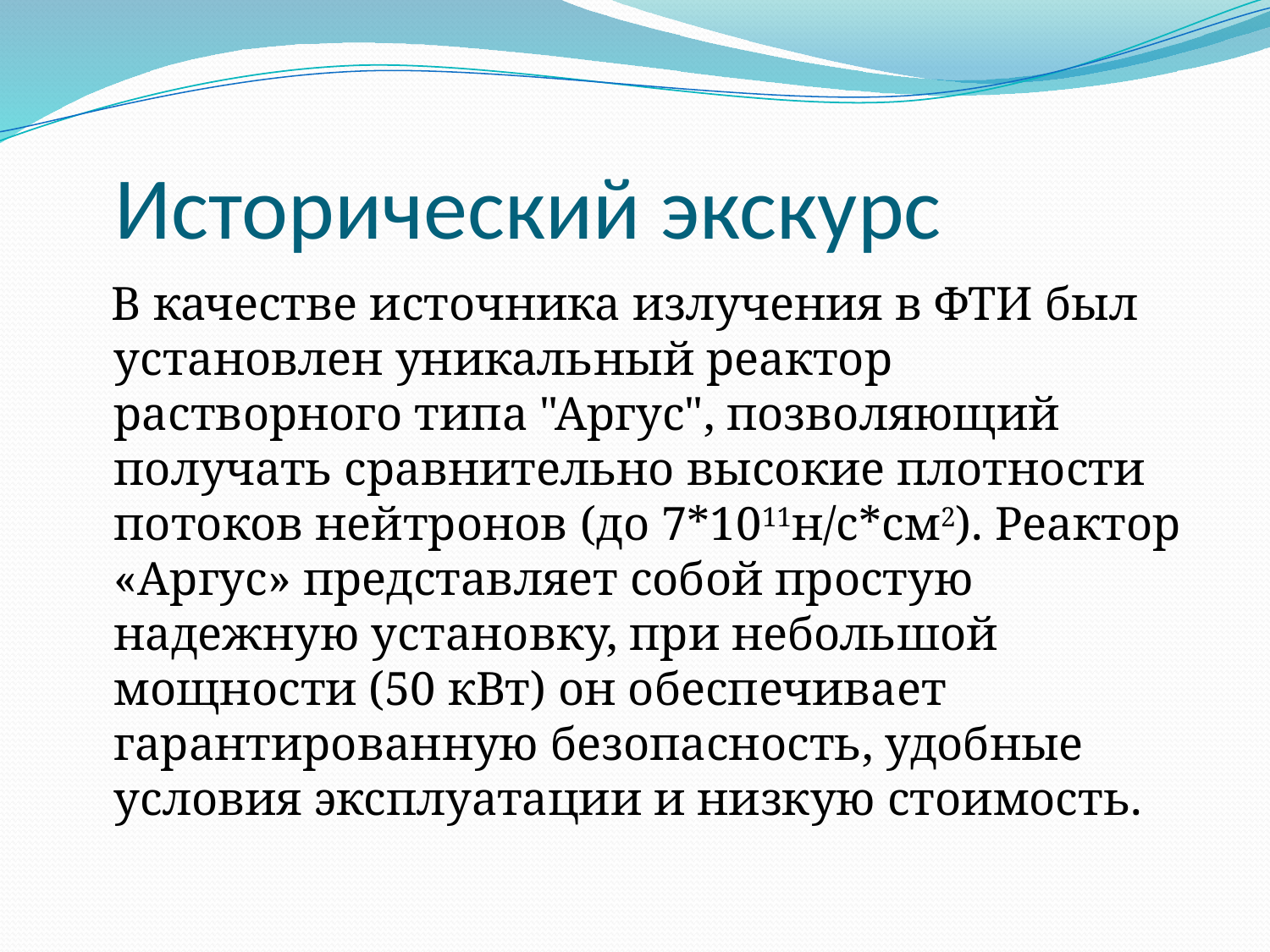

# Исторический экскурс
   В качестве источника излучения в ФТИ был установлен уникальный реактор растворного типа "Аргус", позволяющий получать сравнительно высокие плотности потоков нейтронов (до 7*1011н/с*см2). Реактор «Аргус» представляет собой простую надежную установку, при небольшой мощности (50 кВт) он обеспечивает гарантированную безопасность, удобные условия эксплуатации и низкую стоимость.